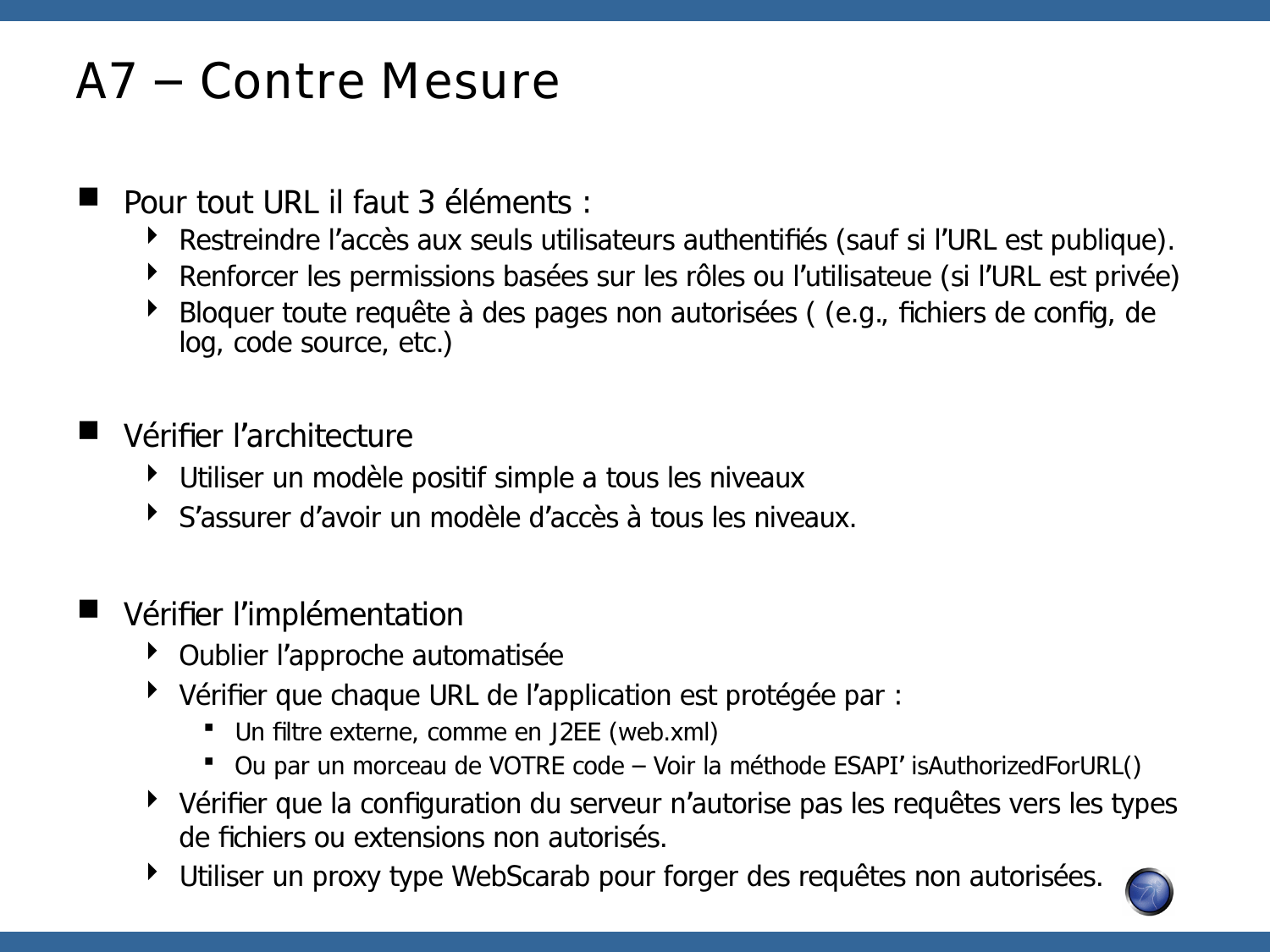

# A7 – Contre Mesure
Pour tout URL il faut 3 éléments :
Restreindre l’accès aux seuls utilisateurs authentifiés (sauf si l’URL est publique).
Renforcer les permissions basées sur les rôles ou l’utilisateue (si l’URL est privée)
Bloquer toute requête à des pages non autorisées ( (e.g., fichiers de config, de log, code source, etc.)

Vérifier l’architecture
Utiliser un modèle positif simple a tous les niveaux
S’assurer d’avoir un modèle d’accès à tous les niveaux.

Vérifier l’implémentation
Oublier l’approche automatisée
Vérifier que chaque URL de l’application est protégée par :
Un filtre externe, comme en J2EE (web.xml)
Ou par un morceau de VOTRE code – Voir la méthode ESAPI’ isAuthorizedForURL()
Vérifier que la configuration du serveur n’autorise pas les requêtes vers les types de fichiers ou extensions non autorisés.
Utiliser un proxy type WebScarab pour forger des requêtes non autorisées.